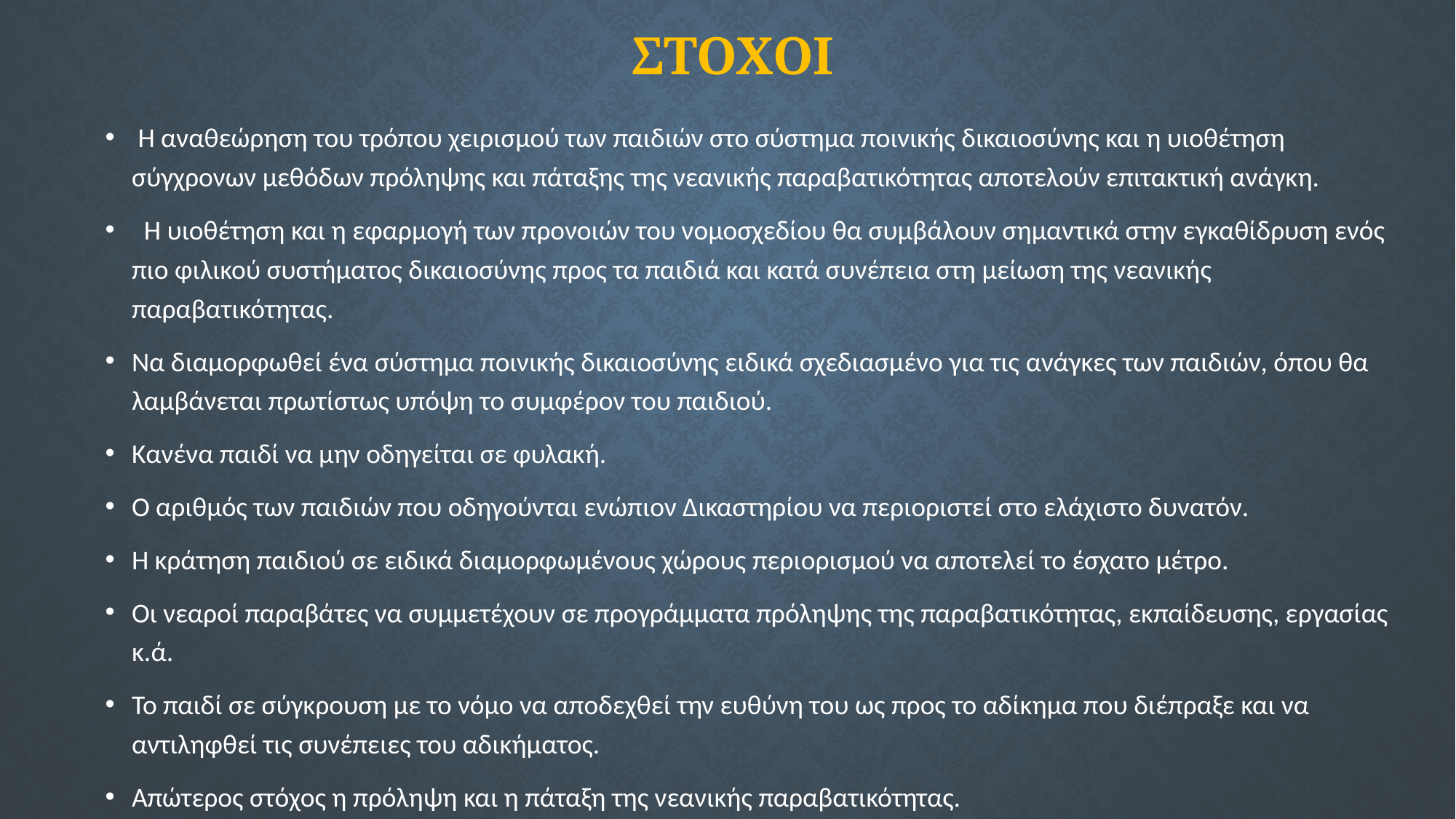

# Στοχοι
 Η αναθεώρηση του τρόπου χειρισμού των παιδιών στο σύστημα ποινικής δικαιοσύνης και η υιοθέτηση σύγχρονων μεθόδων πρόληψης και πάταξης της νεανικής παραβατικότητας αποτελούν επιτακτική ανάγκη.
  Η υιοθέτηση και η εφαρμογή των προνοιών του νομοσχεδίου θα συμβάλουν σημαντικά στην εγκαθίδρυση ενός πιο φιλικού συστήματος δικαιοσύνης προς τα παιδιά και κατά συνέπεια στη μείωση της νεανικής παραβατικότητας.
Να διαμορφωθεί ένα σύστημα ποινικής δικαιοσύνης ειδικά σχεδιασμένο για τις ανάγκες των παιδιών, όπου θα λαμβάνεται πρωτίστως υπόψη το συμφέρον του παιδιού.
Κανένα παιδί να μην οδηγείται σε φυλακή.
Ο αριθμός των παιδιών που οδηγούνται ενώπιον Δικαστηρίου να περιοριστεί στο ελάχιστο δυνατόν.
Η κράτηση παιδιού σε ειδικά διαμορφωμένους χώρους περιορισμού να αποτελεί το έσχατο μέτρο.
Οι νεαροί παραβάτες να συμμετέχουν σε προγράμματα πρόληψης της παραβατικότητας, εκπαίδευσης, εργασίας κ.ά.
Το παιδί σε σύγκρουση με το νόμο να αποδεχθεί την ευθύνη του ως προς το αδίκημα που διέπραξε και να αντιληφθεί τις συνέπειες του αδικήματος.
Απώτερος στόχος η πρόληψη και η πάταξη της νεανικής παραβατικότητας.